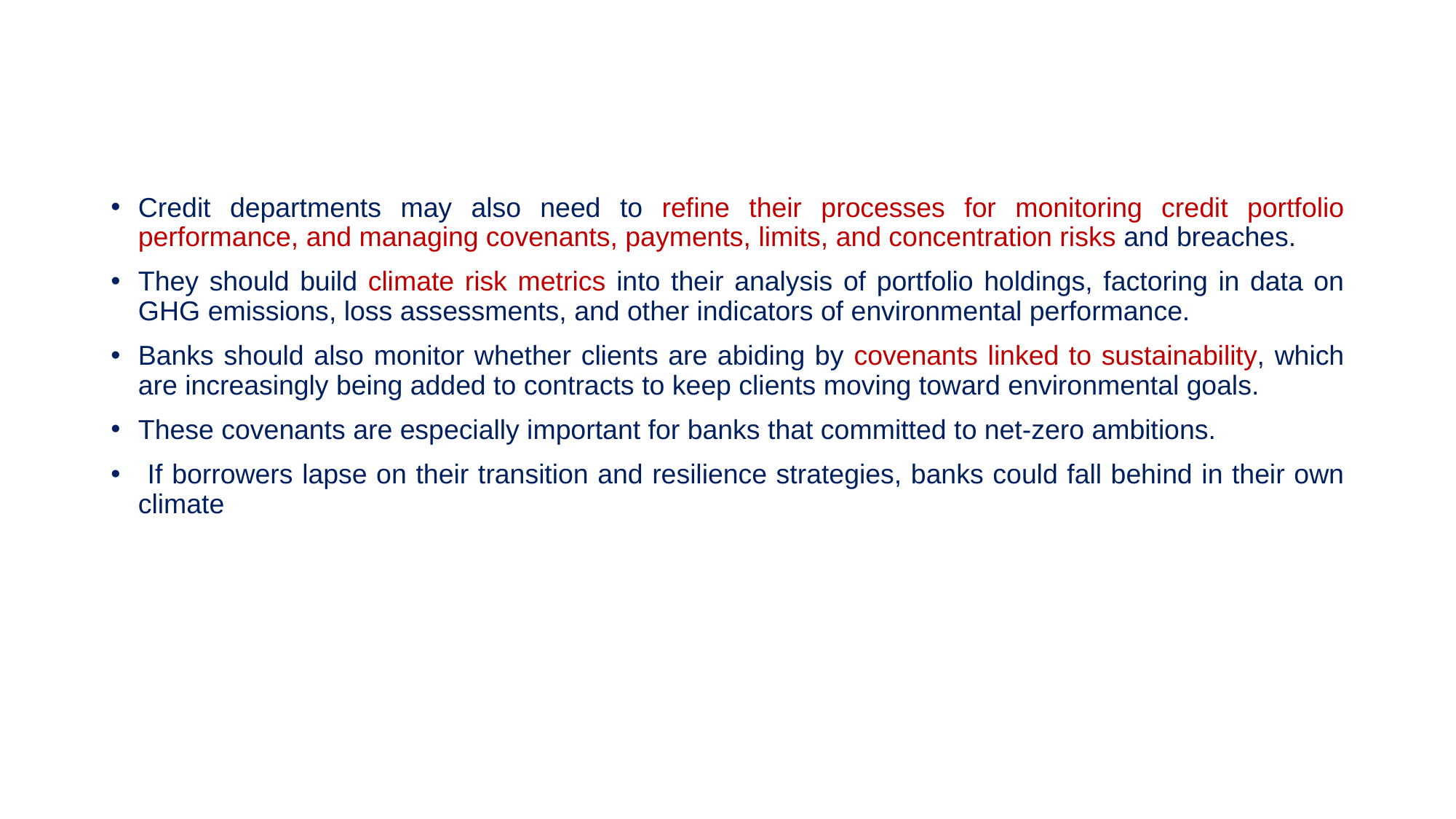

#
Credit departments may also need to refine their processes for monitoring credit portfolio performance, and managing covenants, payments, limits, and concentration risks and breaches.
They should build climate risk metrics into their analysis of portfolio holdings, factoring in data on GHG emissions, loss assessments, and other indicators of environmental performance.
Banks should also monitor whether clients are abiding by covenants linked to sustainability, which are increasingly being added to contracts to keep clients moving toward environmental goals.
These covenants are especially important for banks that committed to net-zero ambitions.
 If borrowers lapse on their transition and resilience strategies, banks could fall behind in their own climate